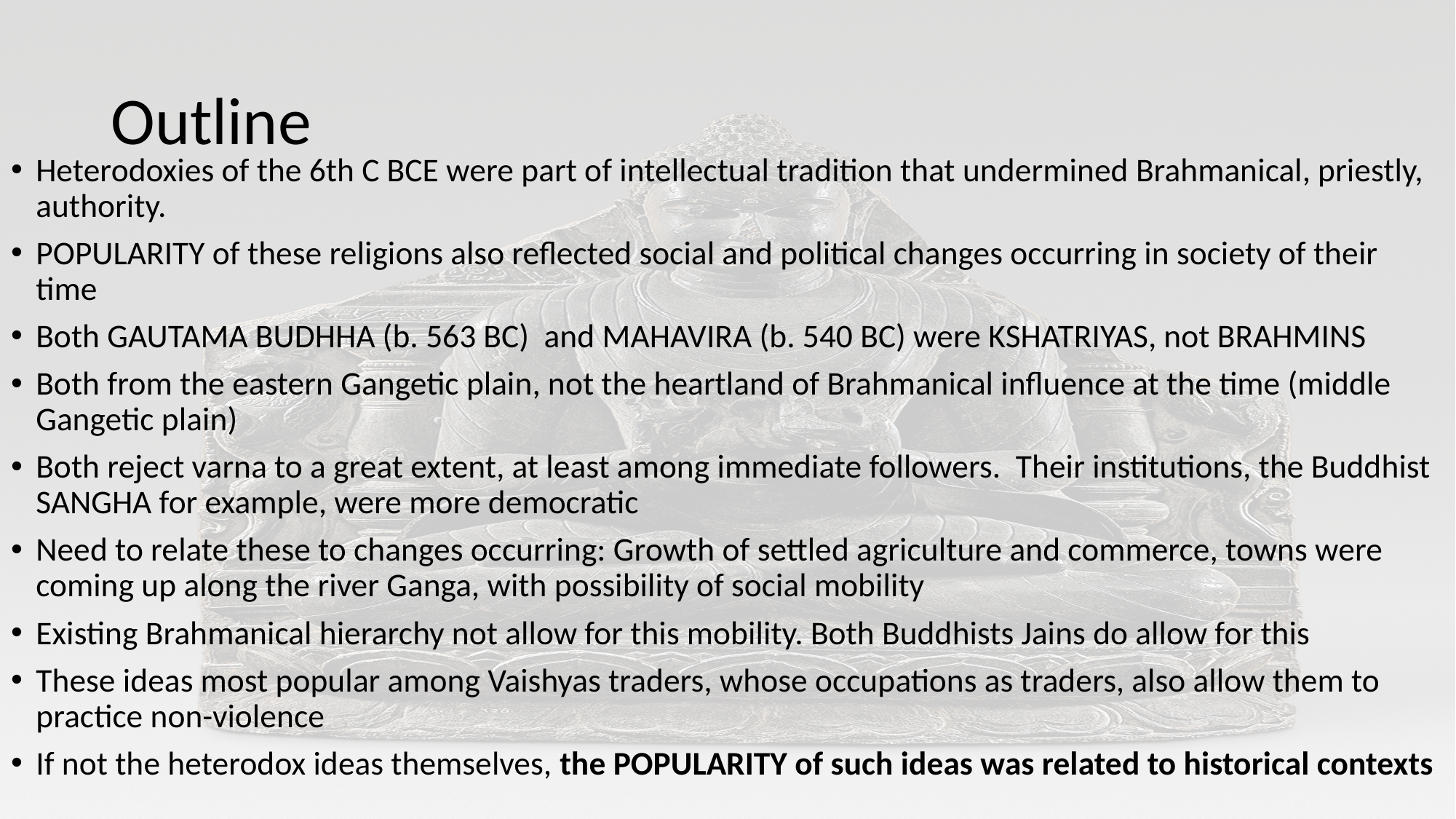

# Outline
Heterodoxies of the 6th C BCE were part of intellectual tradition that undermined Brahmanical, priestly, authority.
POPULARITY of these religions also reflected social and political changes occurring in society of their time
Both GAUTAMA BUDHHA (b. 563 BC)  and MAHAVIRA (b. 540 BC) were KSHATRIYAS, not BRAHMINS
Both from the eastern Gangetic plain, not the heartland of Brahmanical influence at the time (middle Gangetic plain)
Both reject varna to a great extent, at least among immediate followers.  Their institutions, the Buddhist SANGHA for example, were more democratic
Need to relate these to changes occurring: Growth of settled agriculture and commerce, towns were coming up along the river Ganga, with possibility of social mobility
Existing Brahmanical hierarchy not allow for this mobility. Both Buddhists Jains do allow for this
These ideas most popular among Vaishyas traders, whose occupations as traders, also allow them to practice non-violence
If not the heterodox ideas themselves, the POPULARITY of such ideas was related to historical contexts